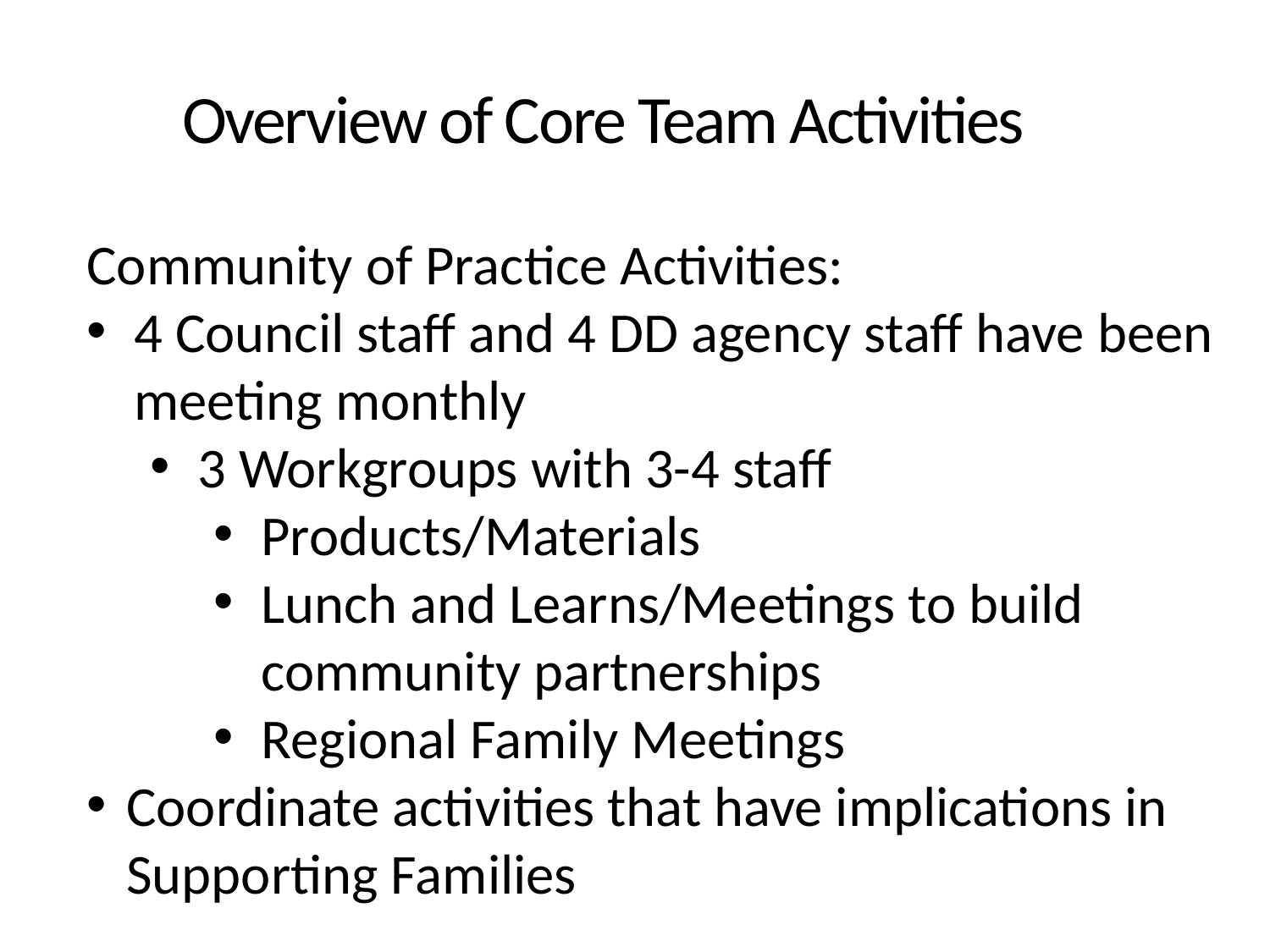

# Overview of Core Team Activities
Community of Practice Activities:
4 Council staff and 4 DD agency staff have been meeting monthly
3 Workgroups with 3-4 staff
Products/Materials
Lunch and Learns/Meetings to build community partnerships
Regional Family Meetings
Coordinate activities that have implications in Supporting Families